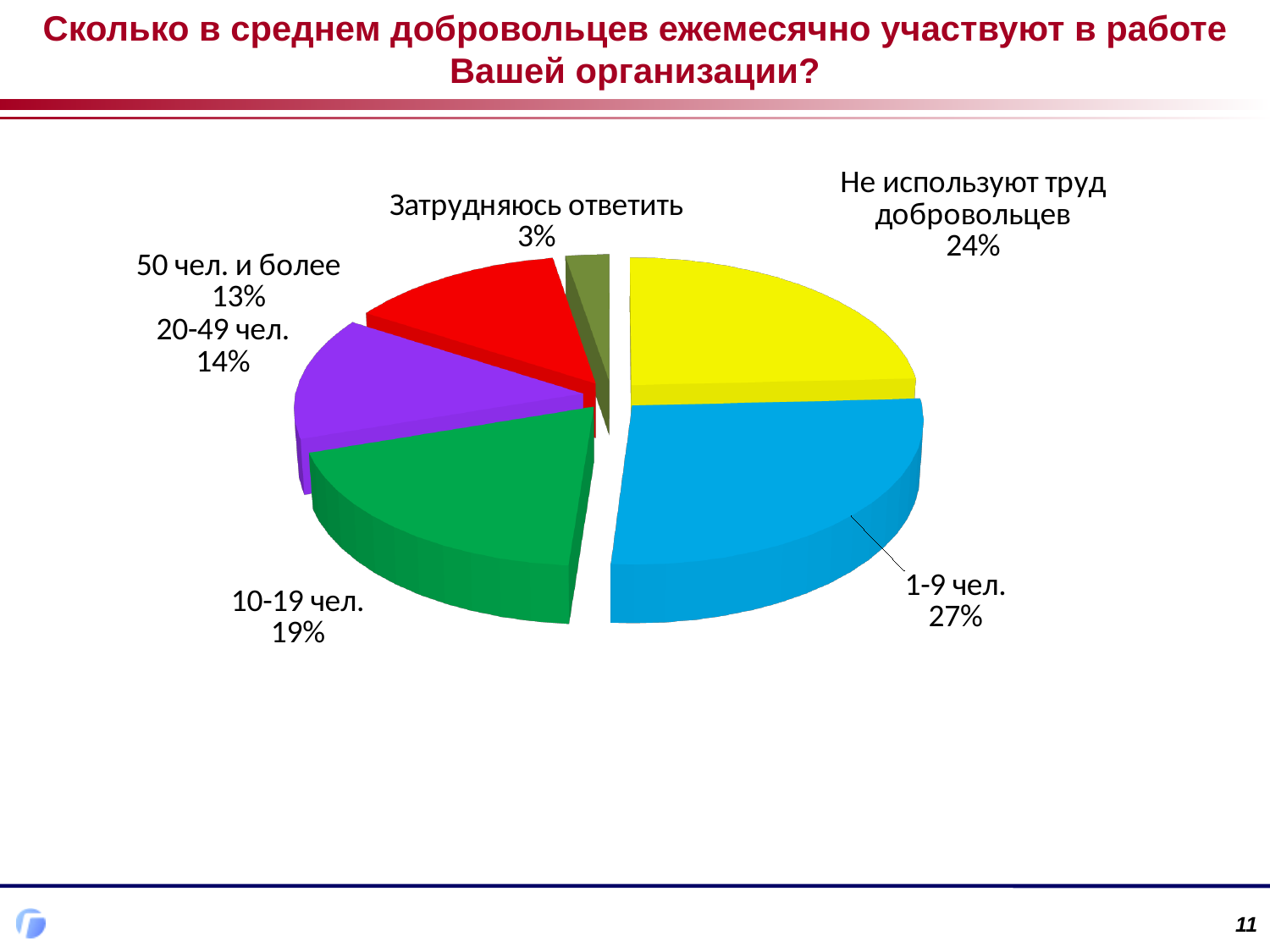

Сколько в среднем добровольцев ежемесячно участвуют в работе Вашей организации?

[unsupported chart]

11